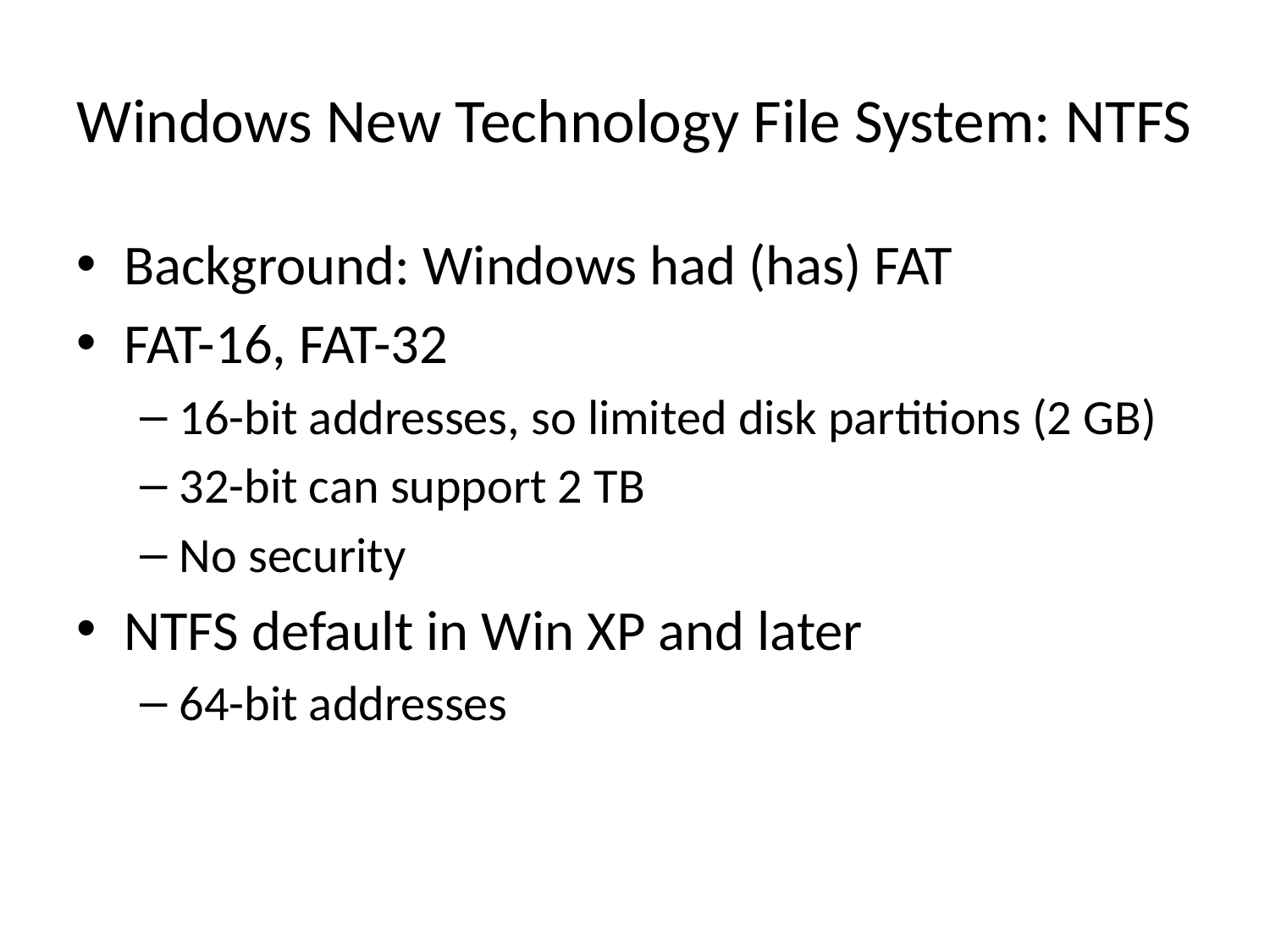

# Windows New Technology File System: NTFS
Background: Windows had (has) FAT
FAT-16, FAT-32
16-bit addresses, so limited disk partitions (2 GB)
32-bit can support 2 TB
No security
NTFS default in Win XP and later
64-bit addresses